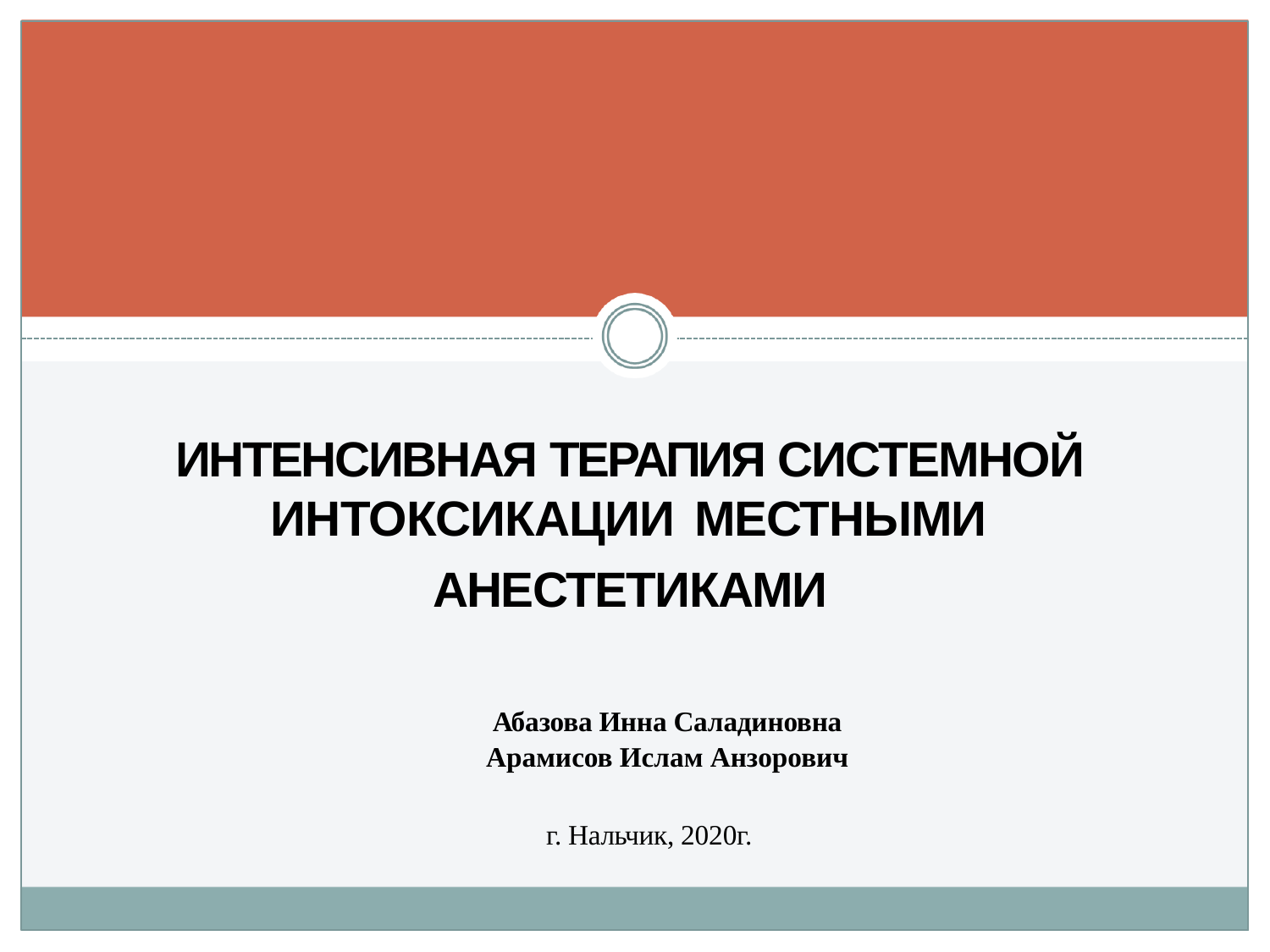

ИНТЕНСИВНАЯ ТЕРАПИЯ СИСТЕМНОЙ  ИНТОКСИКАЦИИ МЕСТНЫМИ
АНЕСТЕТИКАМИ
Абазова Инна Саладиновна
Арамисов Ислам Анзорович
г. Нальчик, 2020г.